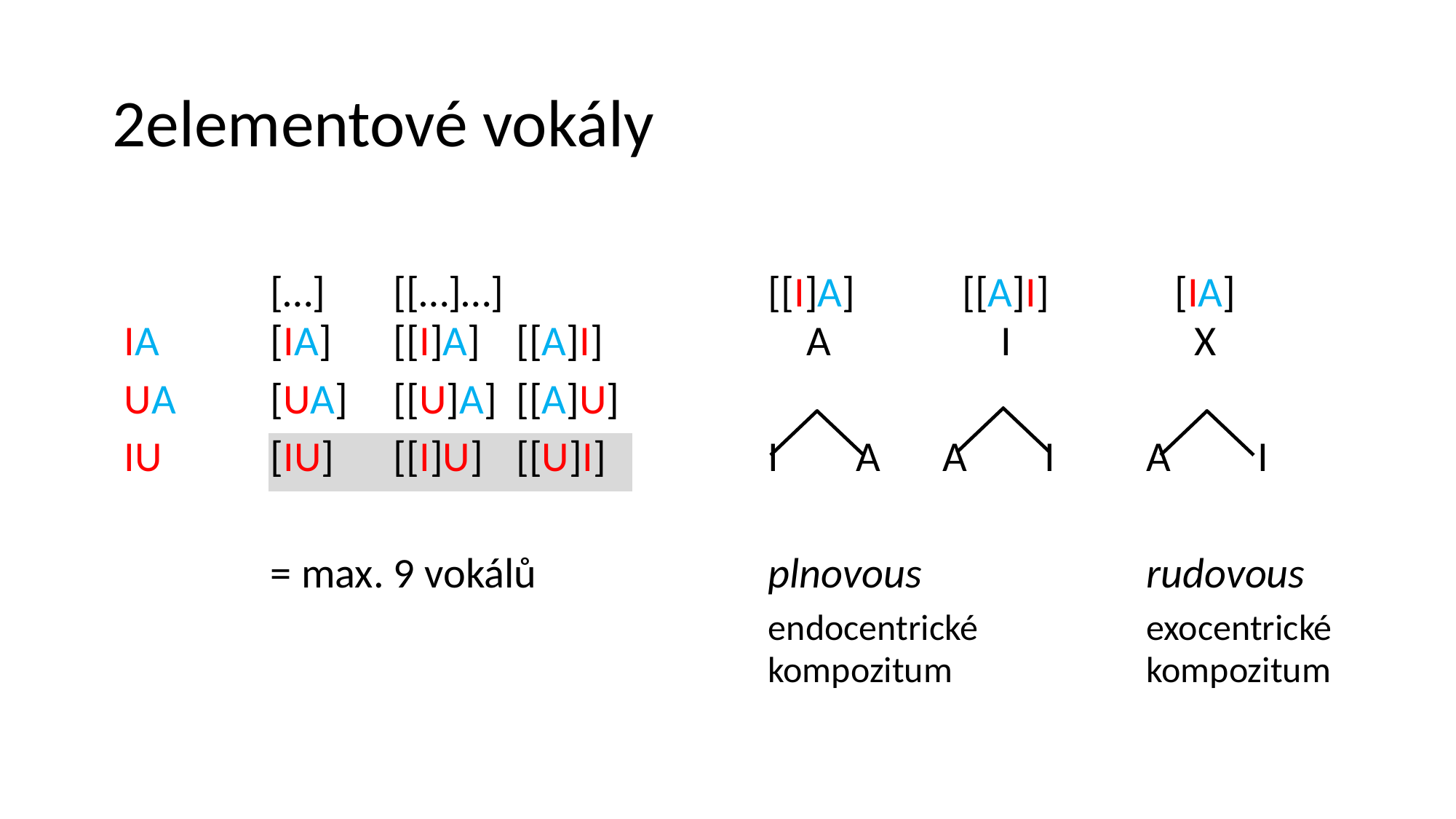

# 2elementové vokály

|  | […] | [[…]…] |  |  | [[I]A] | [[A]I] [IA] |  |  |
| --- | --- | --- | --- | --- | --- | --- | --- | --- |
| IA | [IA] | [[I]A] | [[A]I] |  | A | I |  | X |
| UA | [UA] | [[U]A] | [[A]U] |  |  |  |  |  |
| IU | [IU] | [[I]U] | [[U]I] |  | I A | A I |  | A I |
|  |  |  |  |  |  |  |  |  |
|  | = max. 9 vokálů |  |  |  | plnovous |  |  | rudovous |
|  |  |  |  |  | endocentrické kompozitum |  |  | exocentrické kompozitum |
|  |  |  |  |  |  |  |  |  |